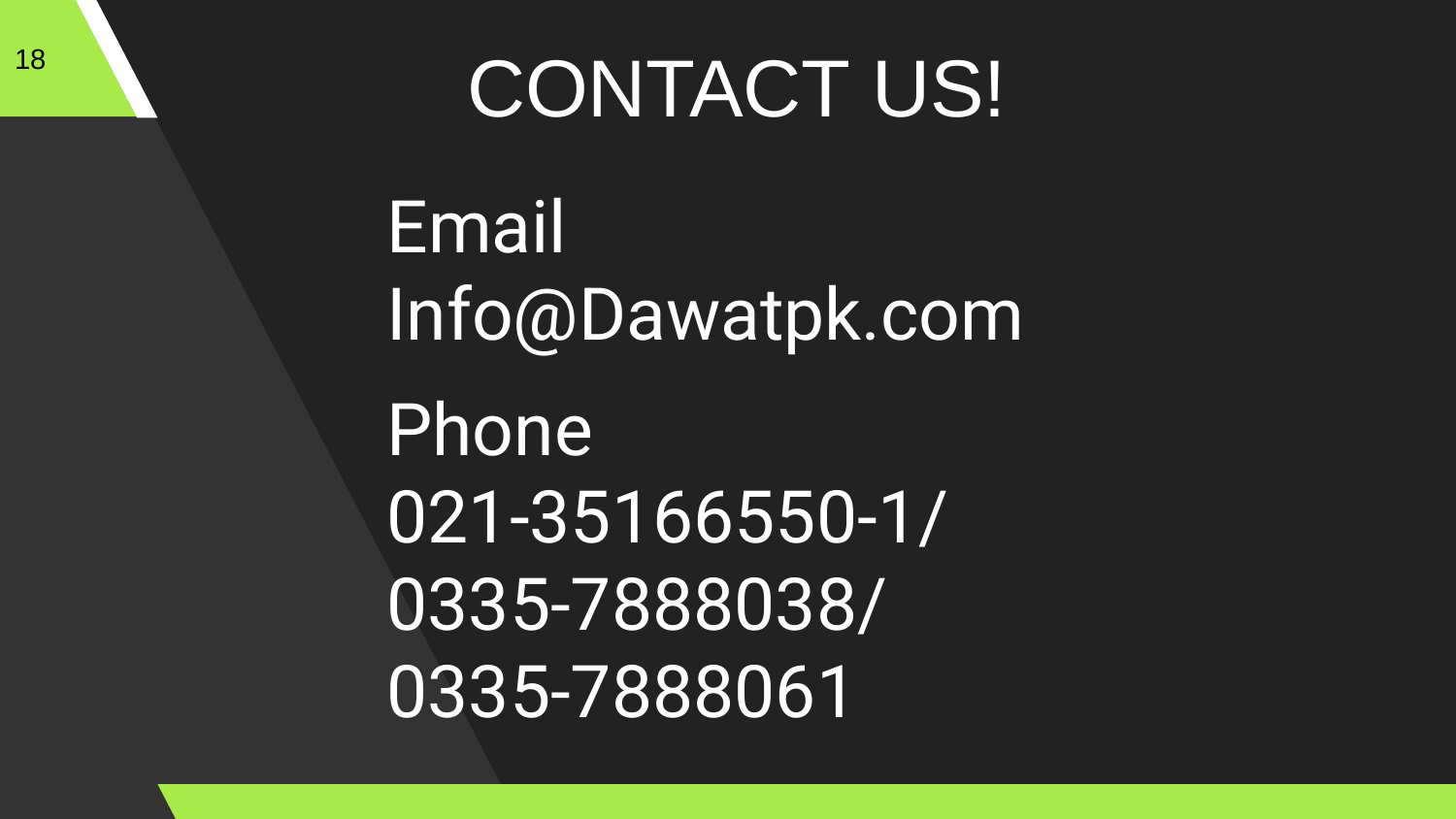

18
CONTACT US!
Email
Info@Dawatpk.com
Phone
021-35166550-1/ 0335-7888038/ 0335-7888061